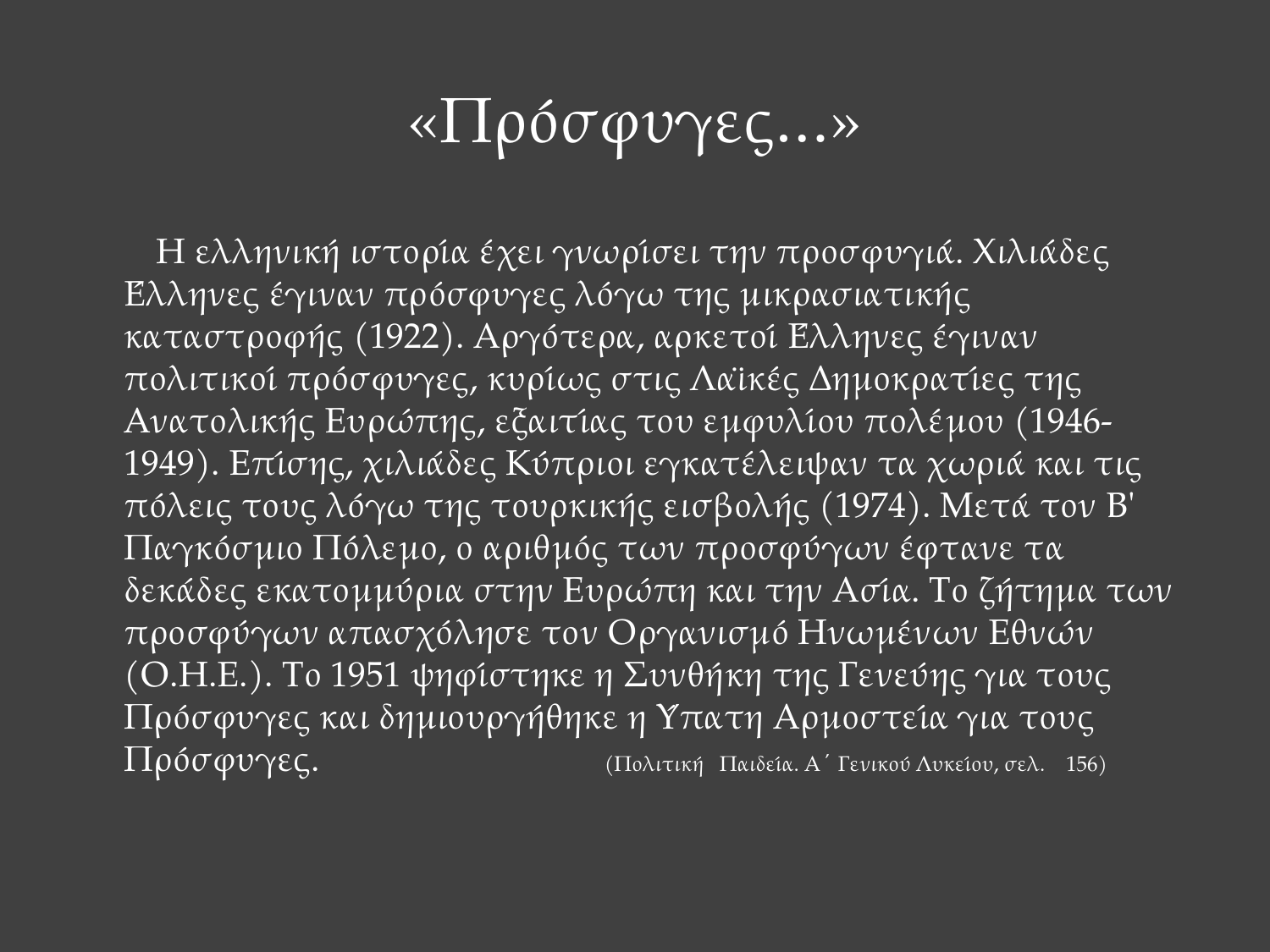

# «Πρόσφυγες…»
         Η ελληνική ιστορία έχει γνωρίσει την προσφυγιά. Χιλιάδες Έλληνες έγιναν πρόσφυγες λόγω της μικρασιατικής καταστροφής (1922). Αργότερα, αρκετοί Έλληνες έγιναν πολιτικοί πρόσφυγες, κυρίως στις Λαϊκές Δημοκρατίες της Ανατολικής Ευρώπης, εξαιτίας του εμφυλίου πολέμου (1946-1949). Επίσης, χιλιάδες Κύπριοι εγκατέλειψαν τα χωριά και τις πόλεις τους λόγω της τουρκικής εισβολής (1974). Μετά τον Β' Παγκόσμιο Πόλεμο, ο αριθμός των προσφύγων έφτανε τα δεκάδες εκατομμύρια στην Ευρώπη και την Ασία. Το ζήτημα των προσφύγων απασχόλησε τον Οργανισμό Ηνωμένων Εθνών (Ο.Η.Ε.). Το 1951 ψηφίστηκε η Συνθήκη της Γενεύης για τους Πρόσφυγες και δημιουργήθηκε η Ύπατη Αρμοστεία για τους Πρόσφυγες.                                (Πολιτική   Παιδεία. Α΄ Γενικού Λυκείου, σελ.    156)